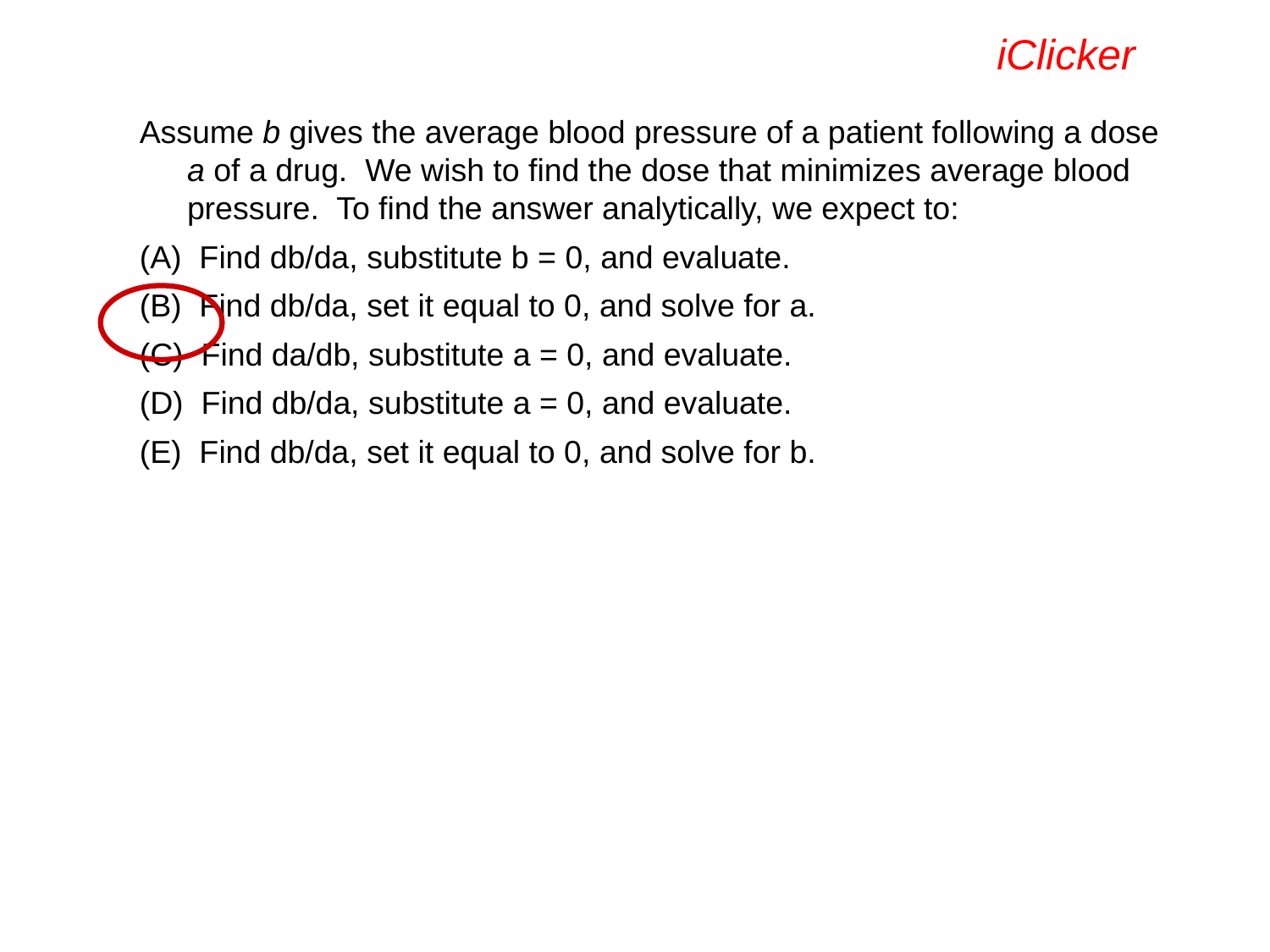

iClicker
Assume b gives the average blood pressure of a patient following a dose a of a drug.  We wish to find the dose that minimizes average blood pressure.  To find the answer analytically, we expect to:
(A)  Find db/da, substitute b = 0, and evaluate.
(B)  Find db/da, set it equal to 0, and solve for a.
(C)  Find da/db, substitute a = 0, and evaluate.
(D)  Find db/da, substitute a = 0, and evaluate.
(E)  Find db/da, set it equal to 0, and solve for b.